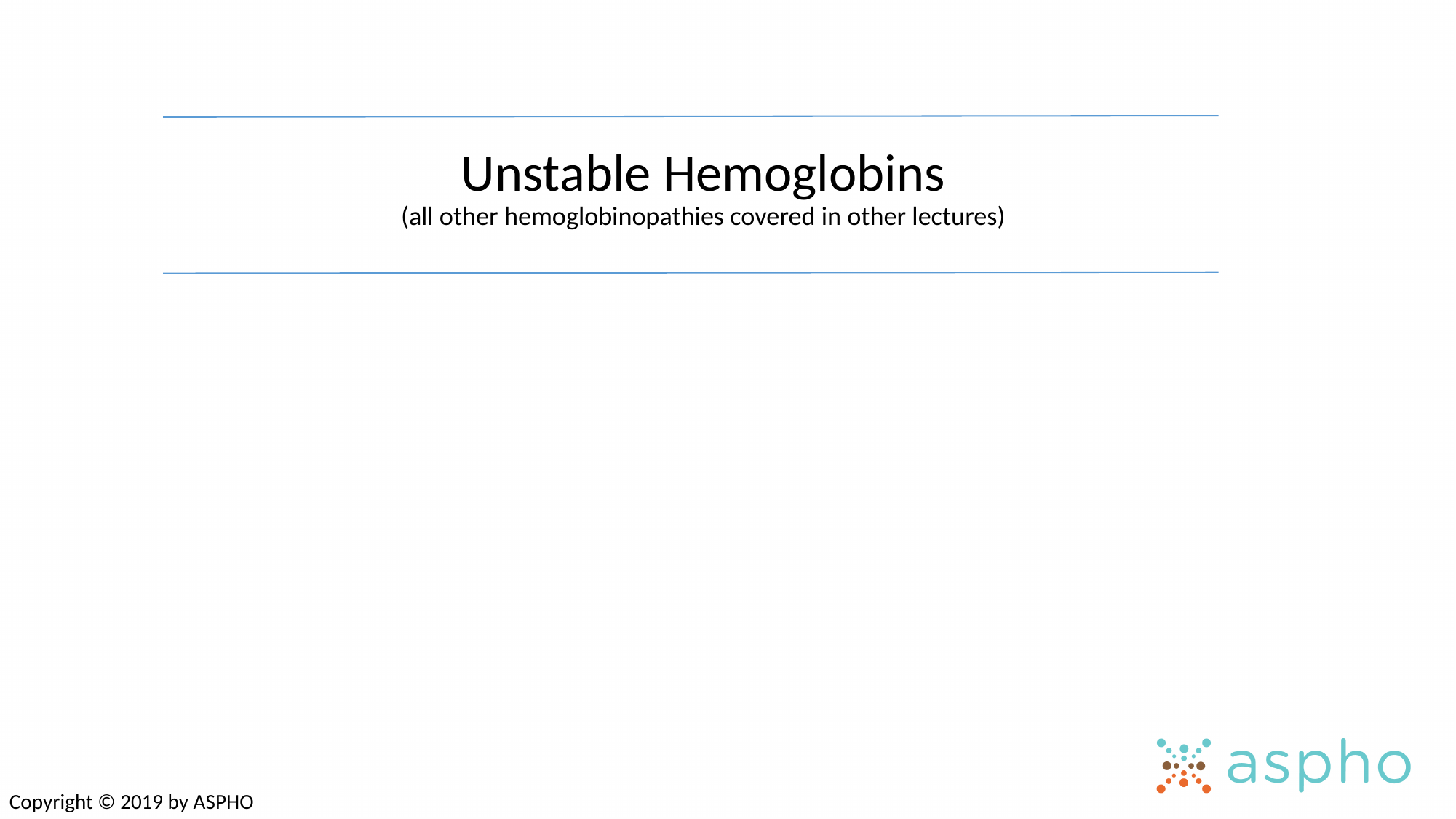

# Unstable Hemoglobins (all other hemoglobinopathies covered in other lectures)
Copyright © 2019 by ASPHO